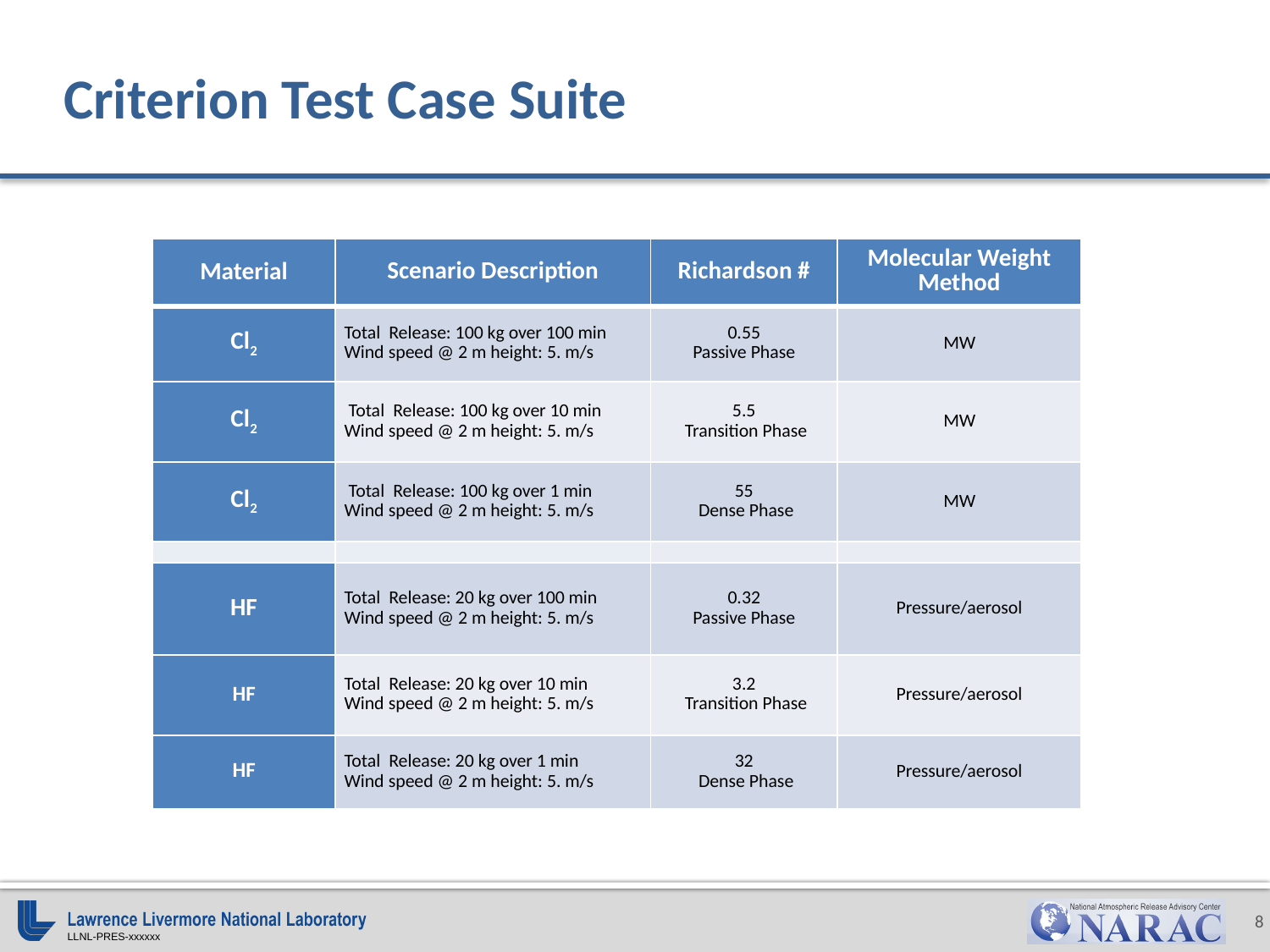

# Criterion Test Case Suite
| Material | Scenario Description | Richardson # | Molecular Weight Method |
| --- | --- | --- | --- |
| Cl2 | Total Release: 100 kg over 100 min Wind speed @ 2 m height: 5. m/s | 0.55 Passive Phase | MW |
| Cl2 | Total Release: 100 kg over 10 min Wind speed @ 2 m height: 5. m/s | 5.5  Transition Phase | MW |
| Cl2 | Total Release: 100 kg over 1 min Wind speed @ 2 m height: 5. m/s | 55  Dense Phase | MW |
|  |  |  |  |
| HF | Total Release: 20 kg over 100 min Wind speed @ 2 m height: 5. m/s | 0.32 Passive Phase | Pressure/aerosol |
| HF | Total Release: 20 kg over 10 min Wind speed @ 2 m height: 5. m/s | 3.2  Transition Phase | Pressure/aerosol |
| HF | Total Release: 20 kg over 1 min Wind speed @ 2 m height: 5. m/s | 32  Dense Phase | Pressure/aerosol |